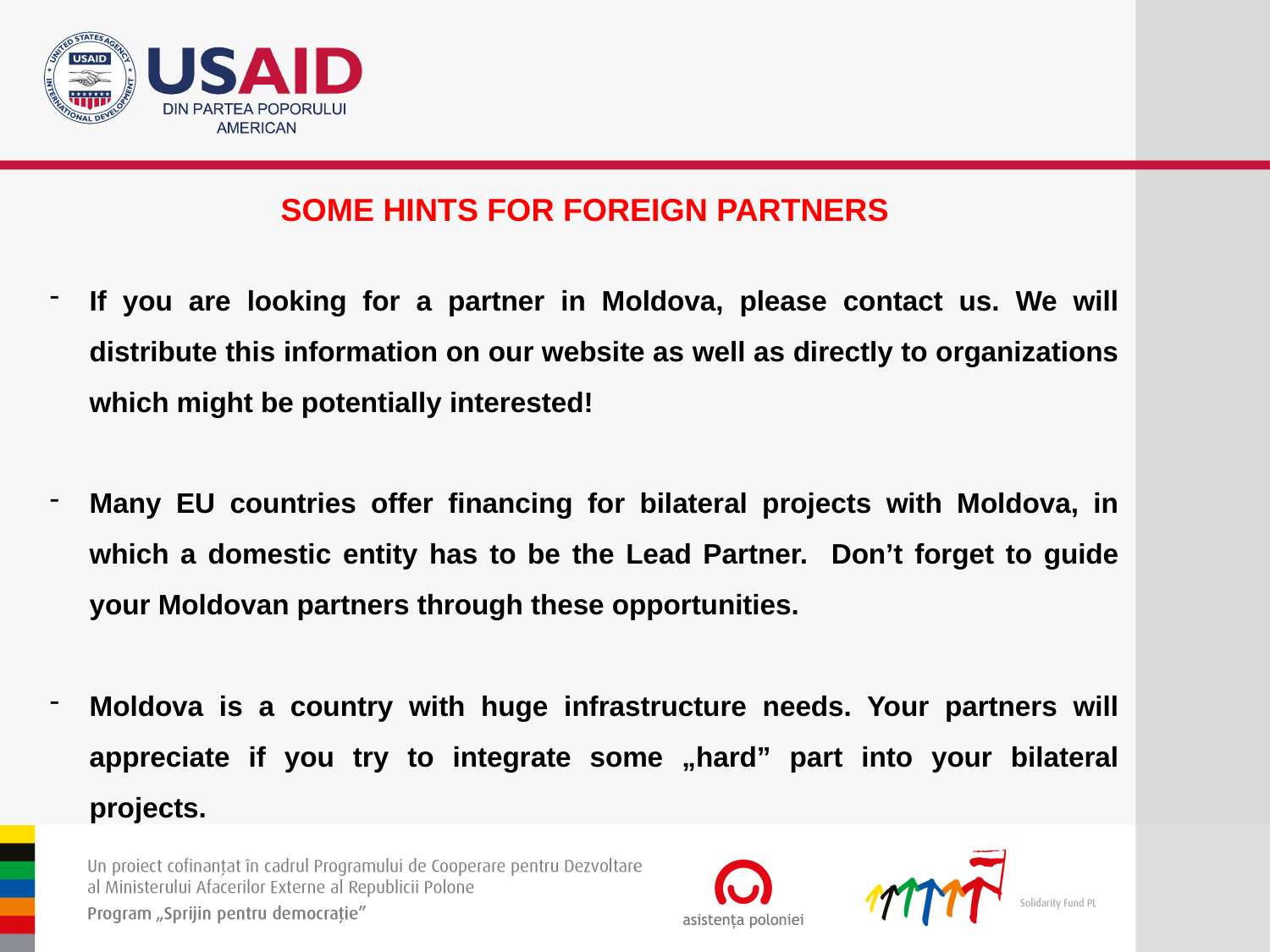

SOME HINTS FOR FOREIGN PARTNERS

If you are looking for a partner in Moldova, please contact us. We will distribute this information on our website as well as directly to organizations which might be potentially interested!

Many EU countries offer financing for bilateral projects with Moldova, in which a domestic entity has to be the Lead Partner.  Don’t forget to guide your Moldovan partners through these opportunities.

Moldova is a country with huge infrastructure needs. Your partners will appreciate if you try to integrate some „hard” part into your bilateral projects.